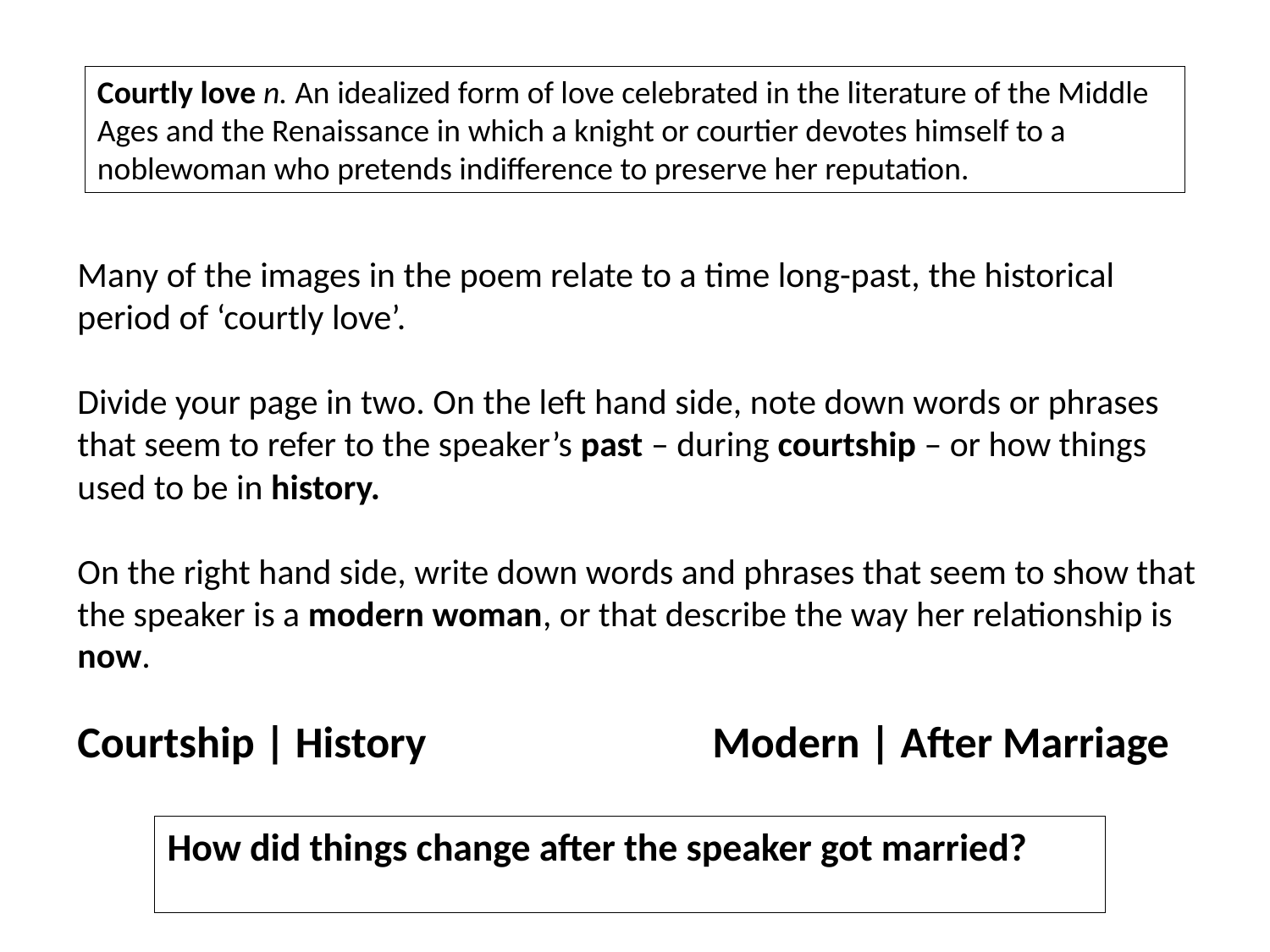

Courtly love n. An idealized form of love celebrated in the literature of the Middle Ages and the Renaissance in which a knight or courtier devotes himself to a noblewoman who pretends indifference to preserve her reputation.
Many of the images in the poem relate to a time long-past, the historical period of ‘courtly love’.

Divide your page in two. On the left hand side, note down words or phrases that seem to refer to the speaker’s past – during courtship – or how things used to be in history.

On the right hand side, write down words and phrases that seem to show that the speaker is a modern woman, or that describe the way her relationship is now.

Courtship | History			Modern | After Marriage
How did things change after the speaker got married?